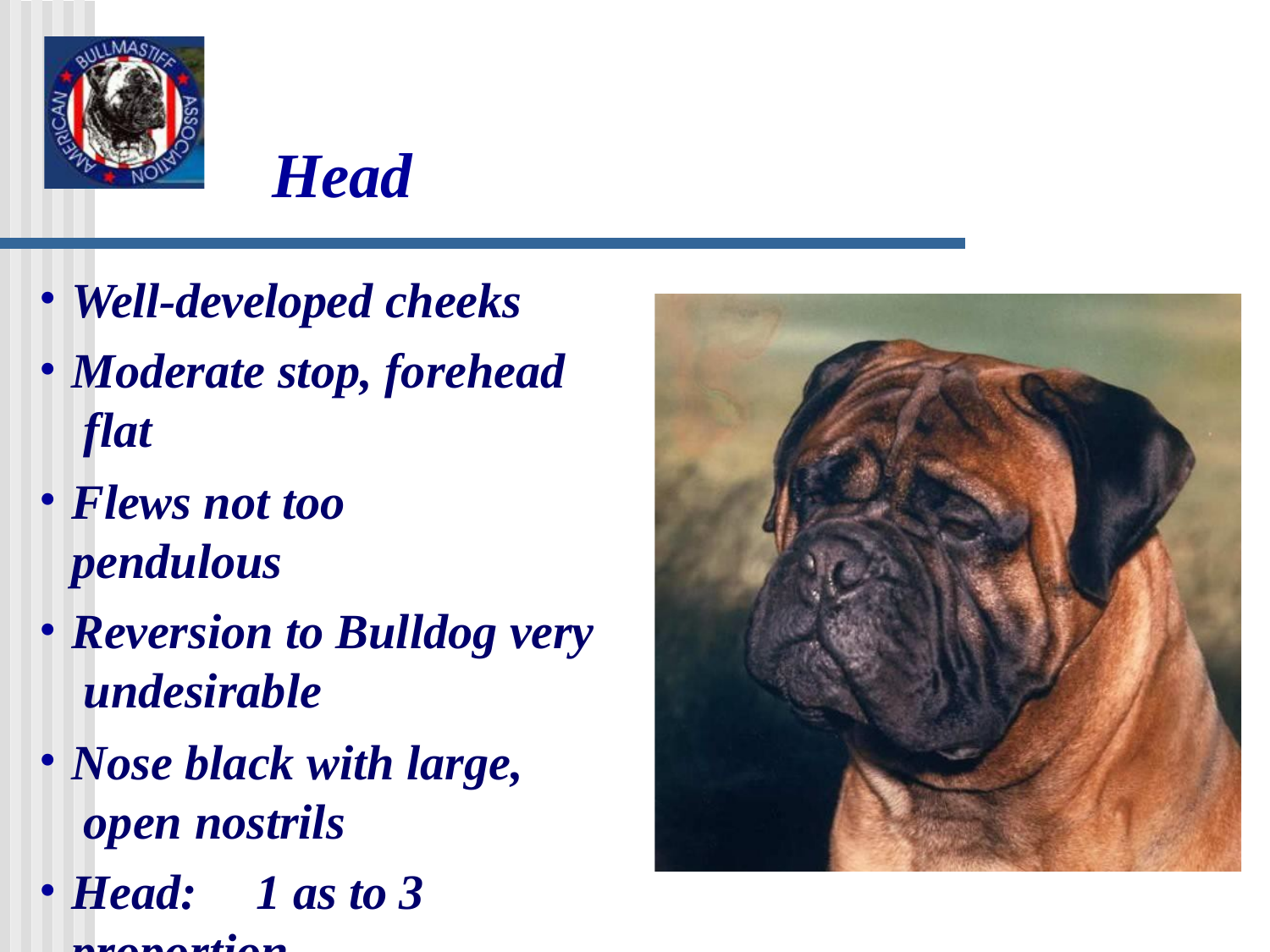

# Head

Well-developed cheeks
Moderate stop, forehead  flat
Flews not too pendulous
Reversion to Bulldog very  undesirable
Nose black with large,  open nostrils
Head:	1 as to 3 proportion
Unnecessary to count teeth